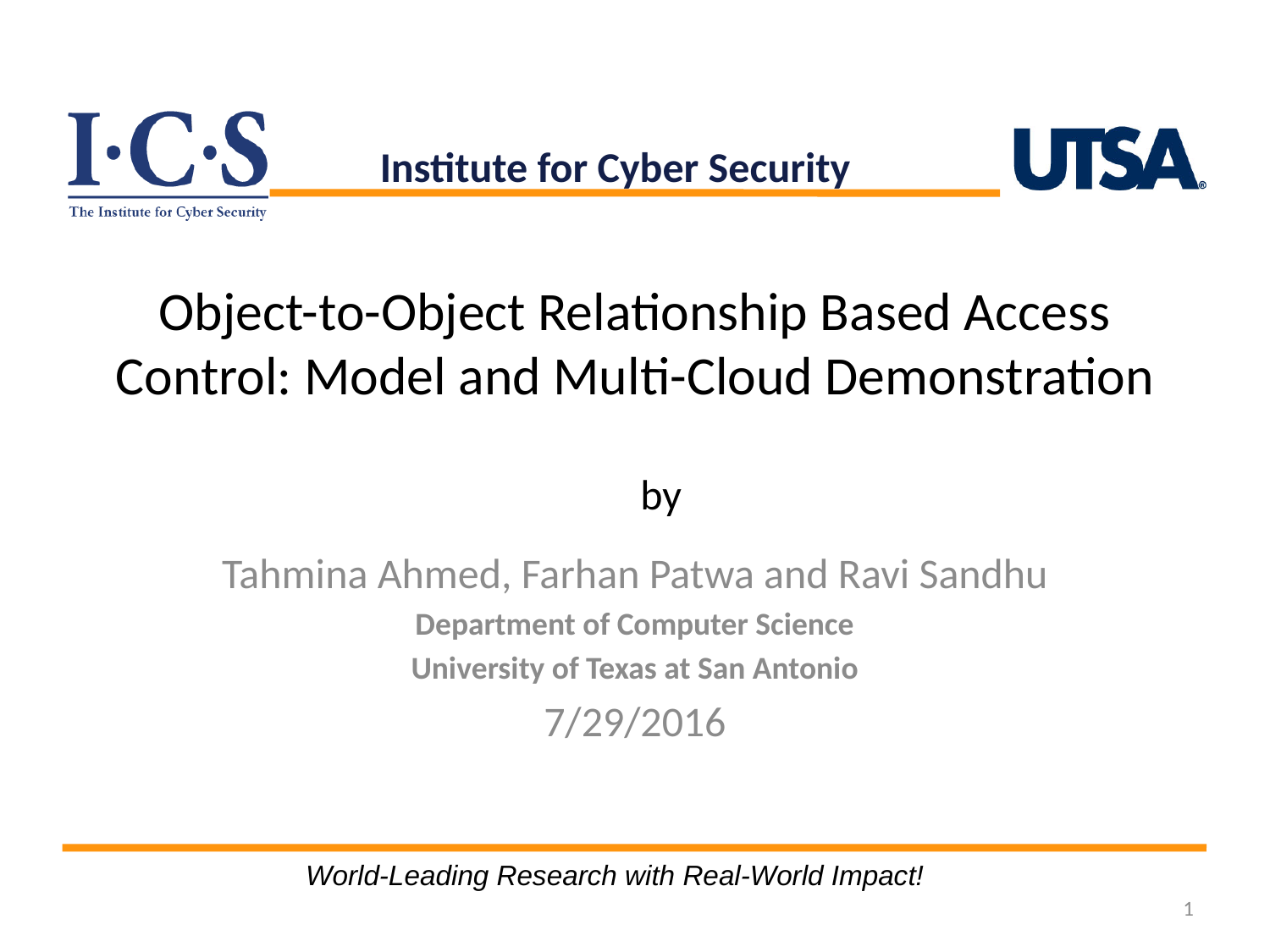

Institute for Cyber Security
# Object-to-Object Relationship Based Access Control: Model and Multi-Cloud Demonstration
by
Tahmina Ahmed, Farhan Patwa and Ravi Sandhu
Department of Computer Science
University of Texas at San Antonio
7/29/2016
World-Leading Research with Real-World Impact!
1